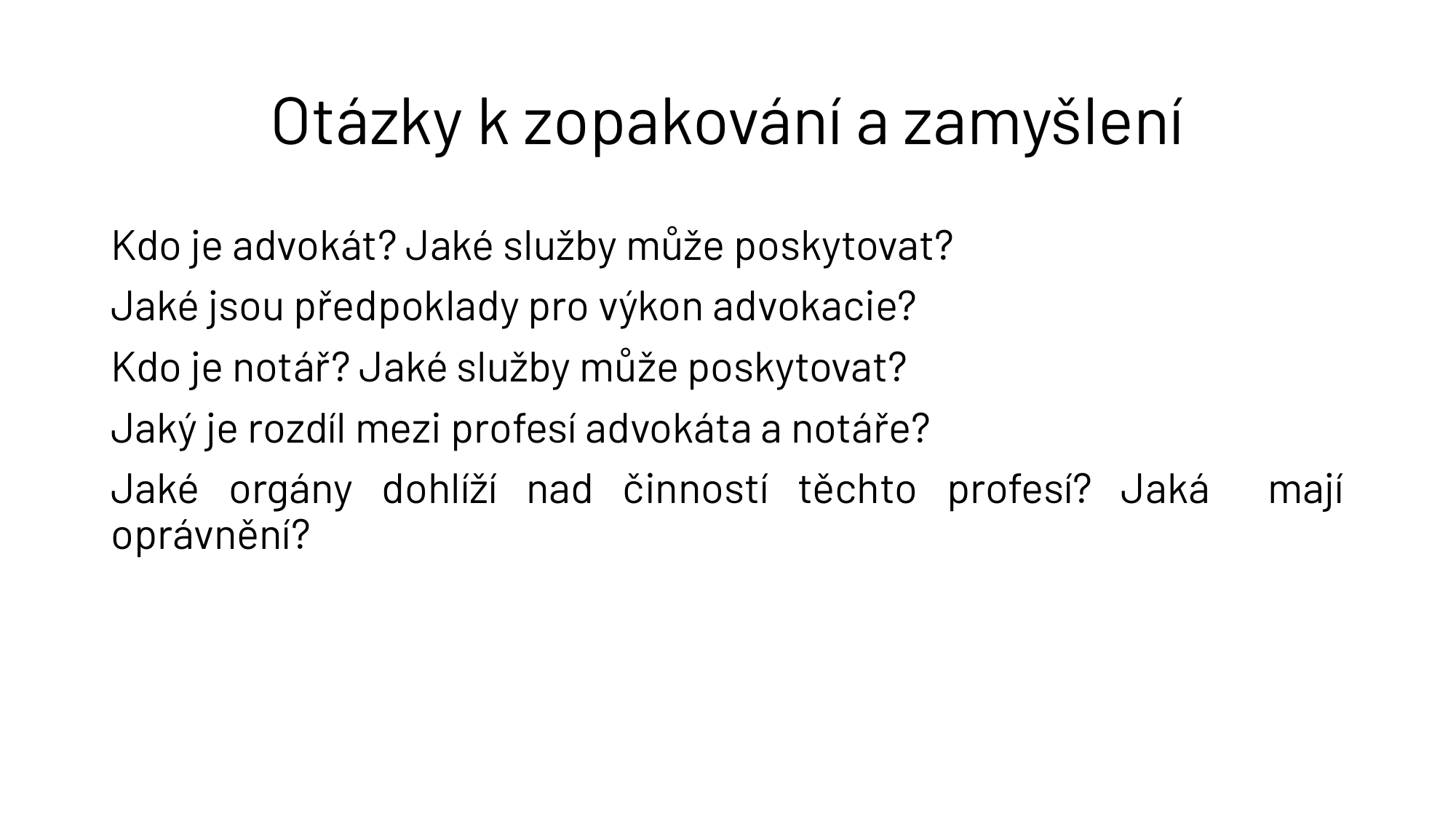

# Otázky k zopakování a zamyšlení
Kdo je advokát? Jaké služby může poskytovat?
Jaké jsou předpoklady pro výkon advokacie?
Kdo je notář? Jaké služby může poskytovat?
Jaký je rozdíl mezi profesí advokáta a notáře?
Jaké orgány dohlíží nad činností těchto profesí? Jaká  mají oprávnění?